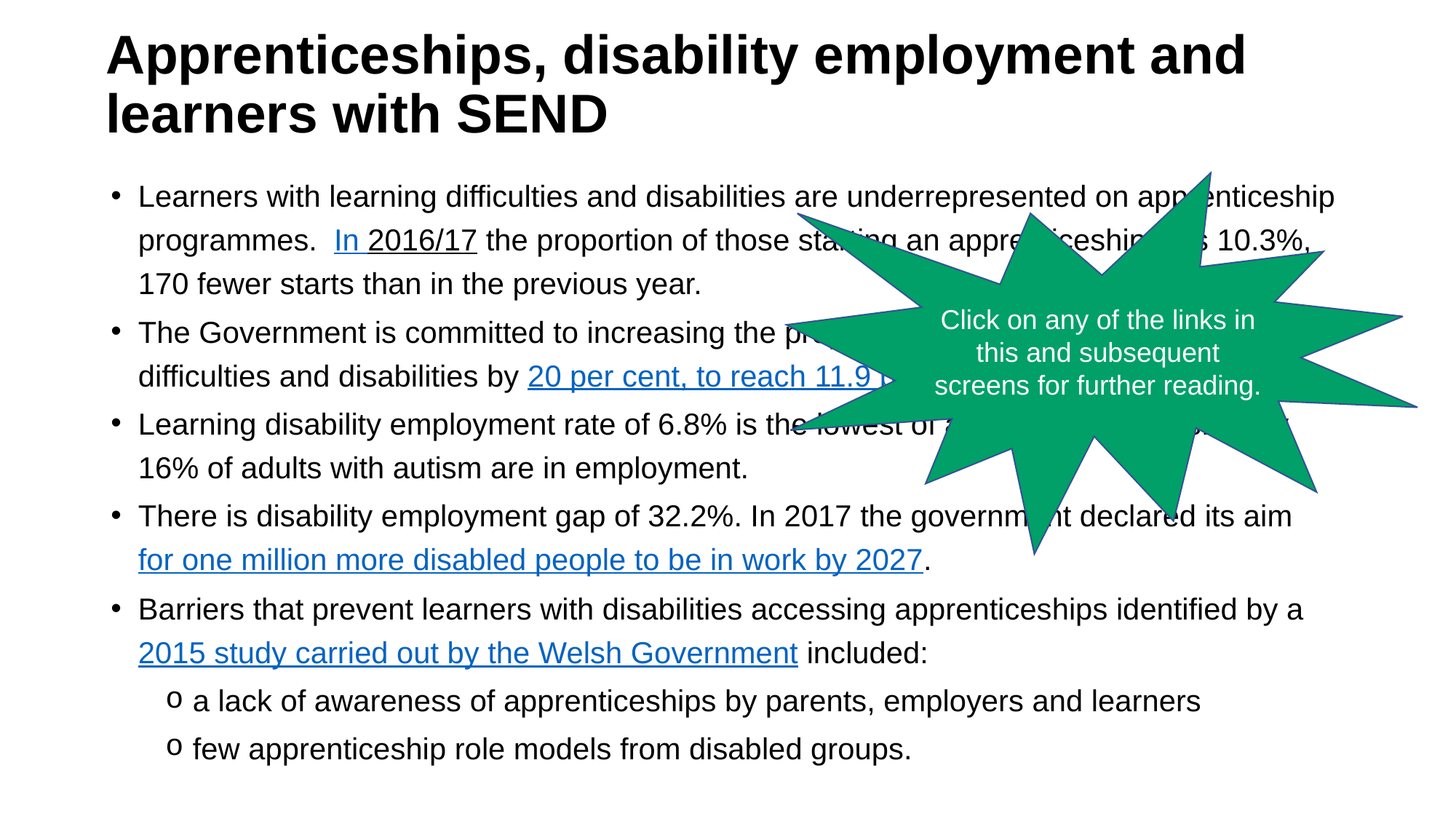

# Apprenticeships, disability employment and learners with SEND
Learners with learning difficulties and disabilities are underrepresented on apprenticeship programmes.  In 2016/17 the proportion of those starting an apprenticeship was 10.3%, 170 fewer starts than in the previous year.
The Government is committed to increasing the proportion of apprentices with learning difficulties and disabilities by 20 per cent, to reach 11.9 per cent by 2020.
Learning disability employment rate of 6.8% is the lowest of all disability groups.  Only 16% of adults with autism are in employment.
There is disability employment gap of 32.2%. In 2017 the government declared its aim for one million more disabled people to be in work by 2027.
Barriers that prevent learners with disabilities accessing apprenticeships identified by a 2015 study carried out by the Welsh Government included:
a lack of awareness of apprenticeships by parents, employers and learners
few apprenticeship role models from disabled groups.

Click on any of the links in this and subsequent screens for further reading.